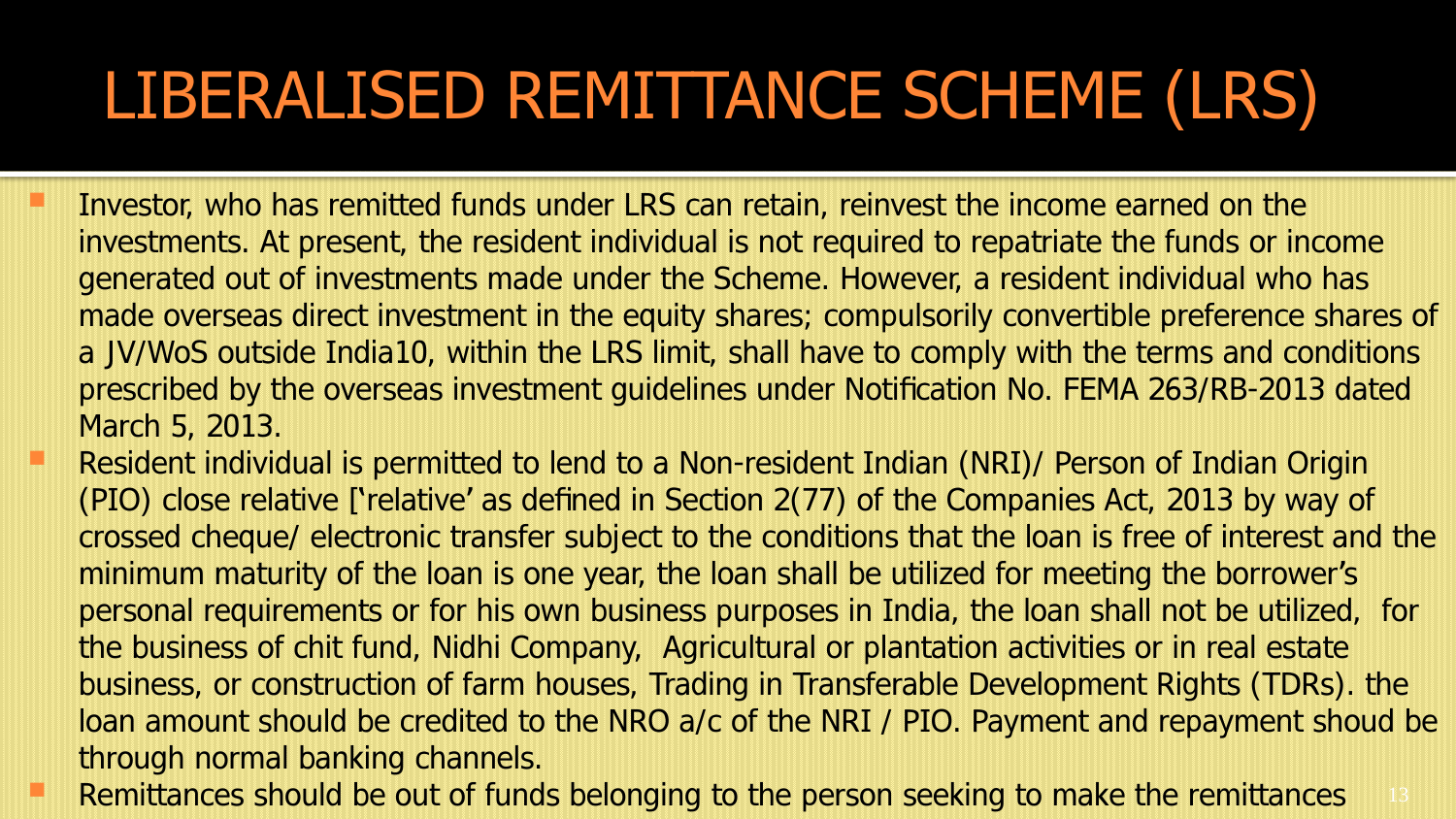

# LIBERALISED REMITTANCE SCHEME (LRS)
Investor, who has remitted funds under LRS can retain, reinvest the income earned on the investments. At present, the resident individual is not required to repatriate the funds or income generated out of investments made under the Scheme. However, a resident individual who has made overseas direct investment in the equity shares; compulsorily convertible preference shares of a JV/WoS outside India10, within the LRS limit, shall have to comply with the terms and conditions prescribed by the overseas investment guidelines under Notification No. FEMA 263/RB-2013 dated March 5, 2013.
Resident individual is permitted to lend to a Non-resident Indian (NRI)/ Person of Indian Origin (PIO) close relative [‘relative’ as defined in Section 2(77) of the Companies Act, 2013 by way of crossed cheque/ electronic transfer subject to the conditions that the loan is free of interest and the minimum maturity of the loan is one year, the loan shall be utilized for meeting the borrower’s personal requirements or for his own business purposes in India, the loan shall not be utilized,  for the business of chit fund, Nidhi Company,  Agricultural or plantation activities or in real estate business, or construction of farm houses, Trading in Transferable Development Rights (TDRs). the loan amount should be credited to the NRO a/c of the NRI / PIO. Payment and repayment shoud be through normal banking channels.
Remittances should be out of funds belonging to the person seeking to make the remittances

13